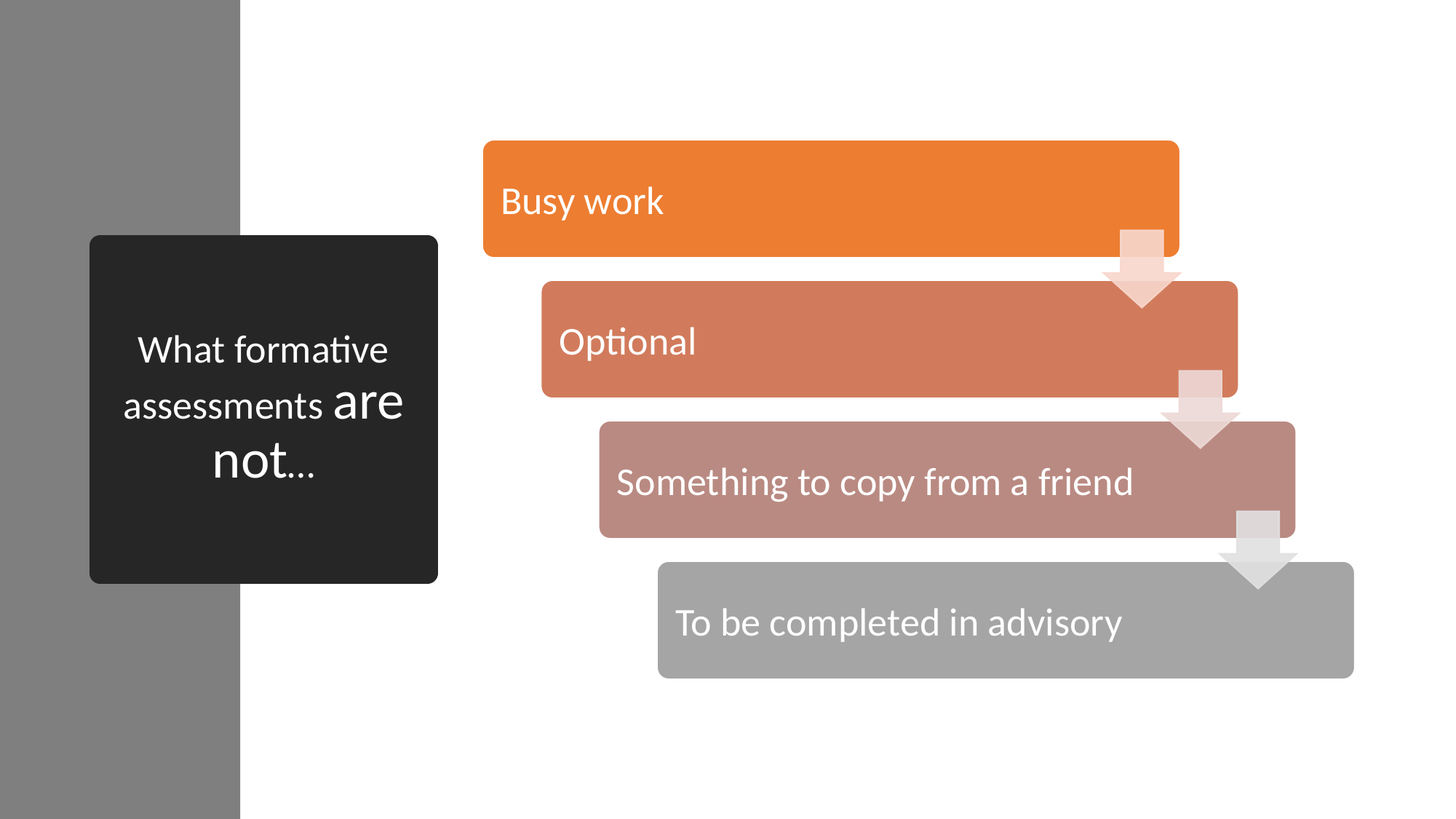

Busy work
Optional
Something to copy from a friend
To be completed in advisory

# What formative assessments are not…